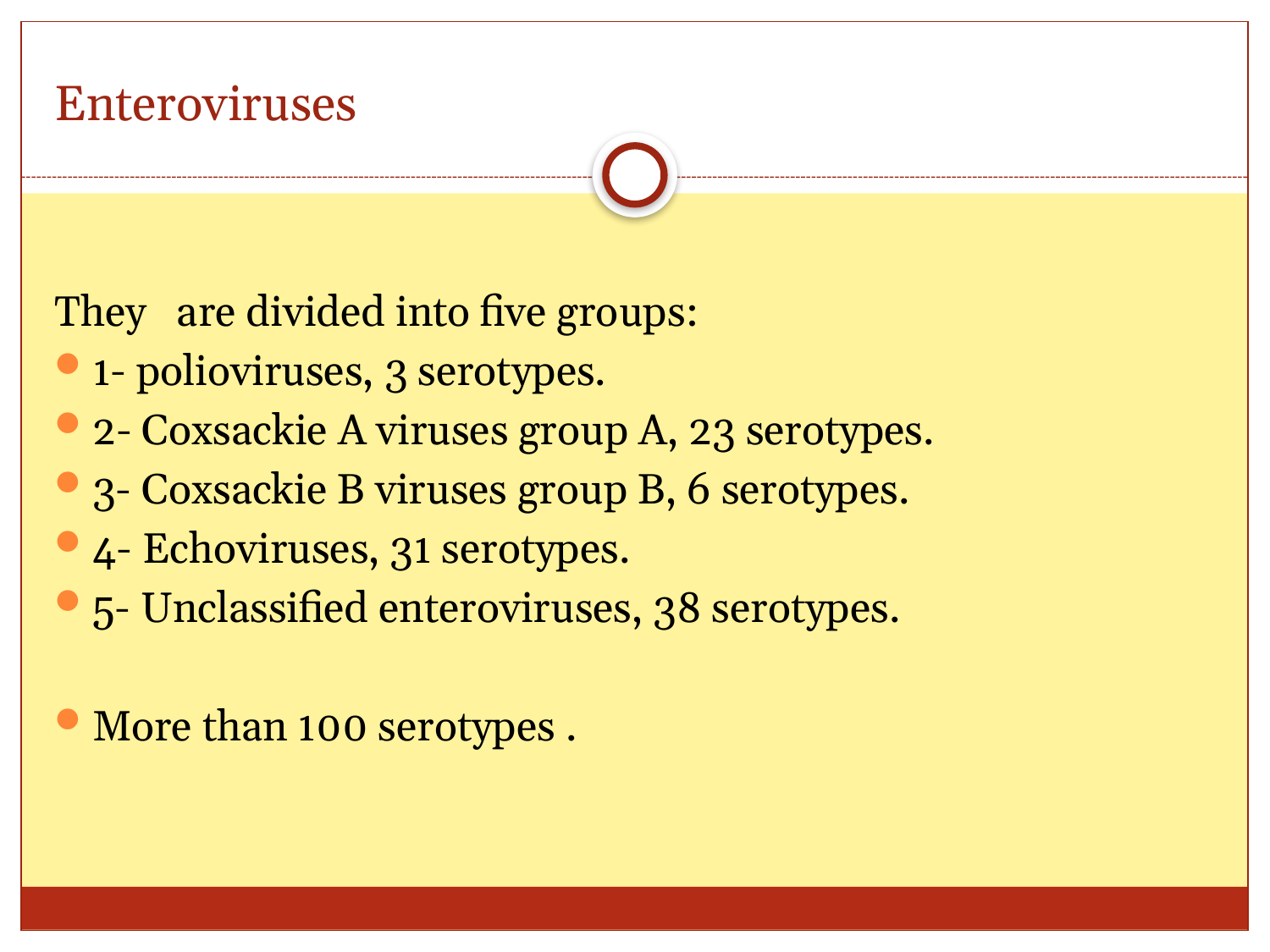

# Enteroviruses

They   are divided into five groups:
1- polioviruses, 3 serotypes.
2- Coxsackie A viruses group A, 23 serotypes.
3- Coxsackie B viruses group B, 6 serotypes.
4- Echoviruses, 31 serotypes.
5- Unclassified enteroviruses, 38 serotypes.

More than 100 serotypes .